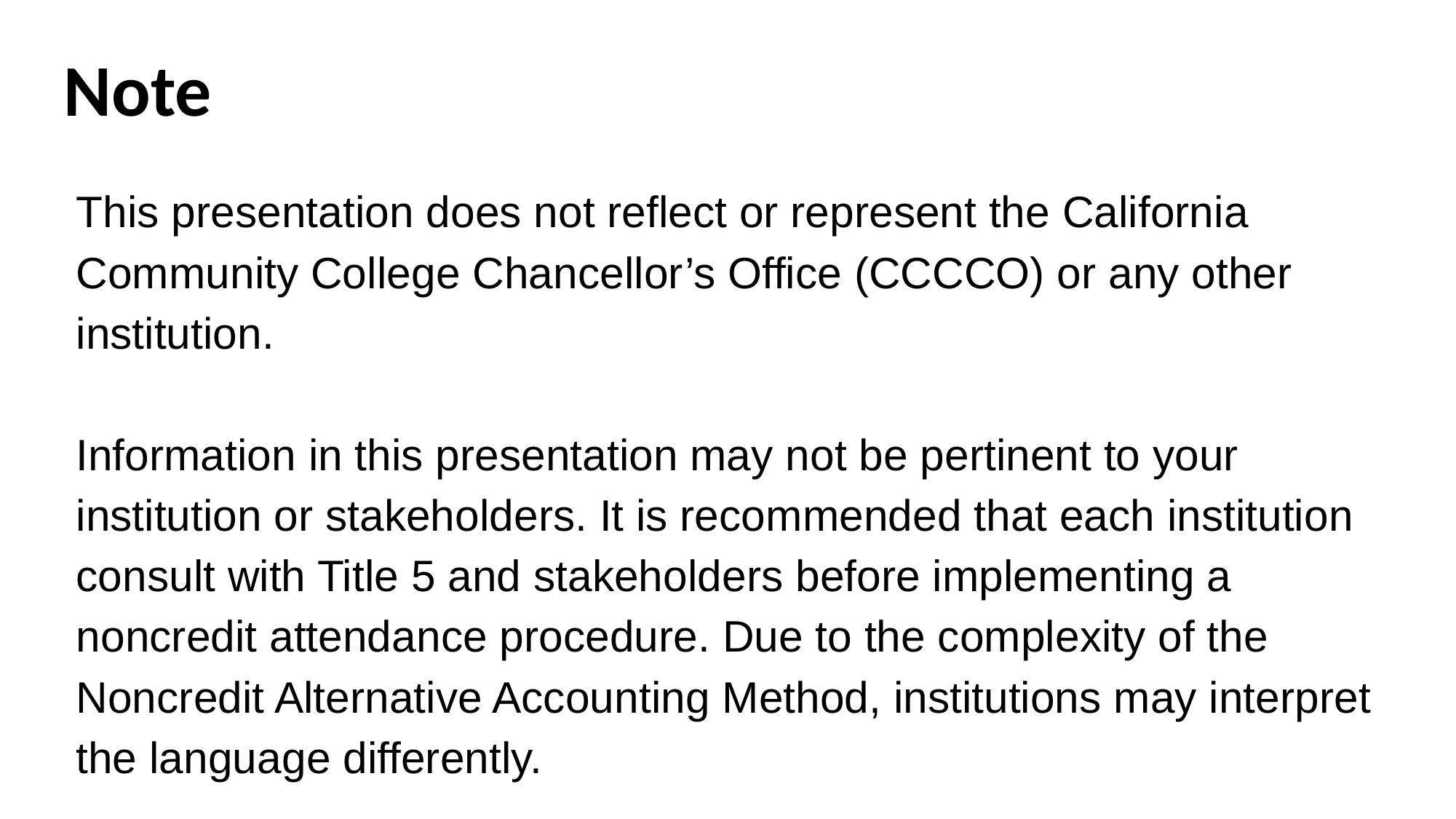

Note
This presentation does not reflect or represent the California Community College Chancellor’s Office (CCCCO) or any other institution.

Information in this presentation may not be pertinent to your institution or stakeholders. It is recommended that each institution consult with Title 5 and stakeholders before implementing a noncredit attendance procedure. Due to the complexity of the Noncredit Alternative Accounting Method, institutions may interpret the language differently.